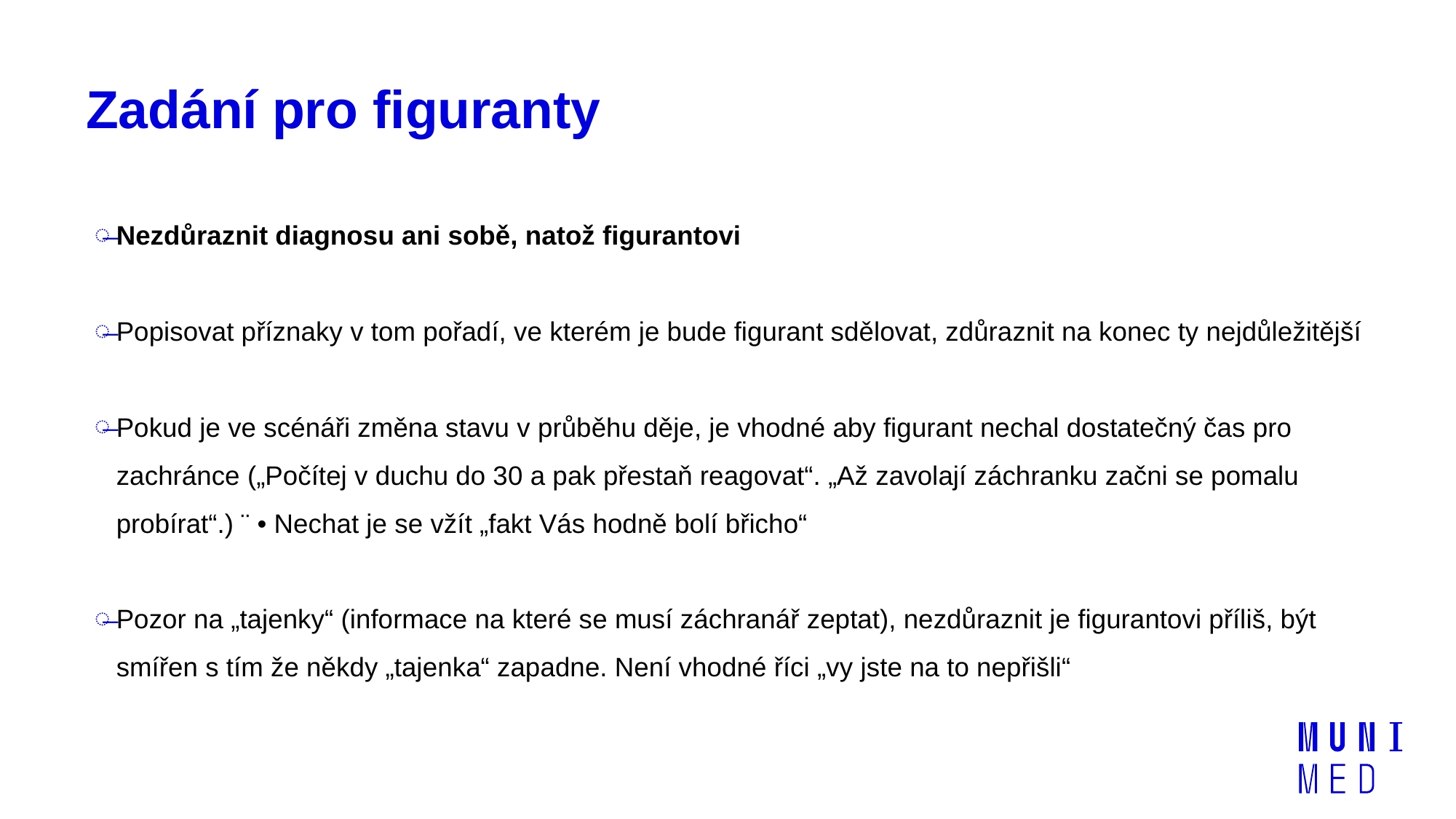

# Zadání pro figuranty
Nezdůraznit diagnosu ani sobě, natož figurantovi

Popisovat příznaky v tom pořadí, ve kterém je bude figurant sdělovat, zdůraznit na konec ty nejdůležitější

Pokud je ve scénáři změna stavu v průběhu děje, je vhodné aby figurant nechal dostatečný čas pro zachránce („Počítej v duchu do 30 a pak přestaň reagovat“. „Až zavolají záchranku začni se pomalu probírat“.) ¨ • Nechat je se vžít „fakt Vás hodně bolí břicho“

Pozor na „tajenky“ (informace na které se musí záchranář zeptat), nezdůraznit je figurantovi příliš, být smířen s tím že někdy „tajenka“ zapadne. Není vhodné říci „vy jste na to nepřišli“